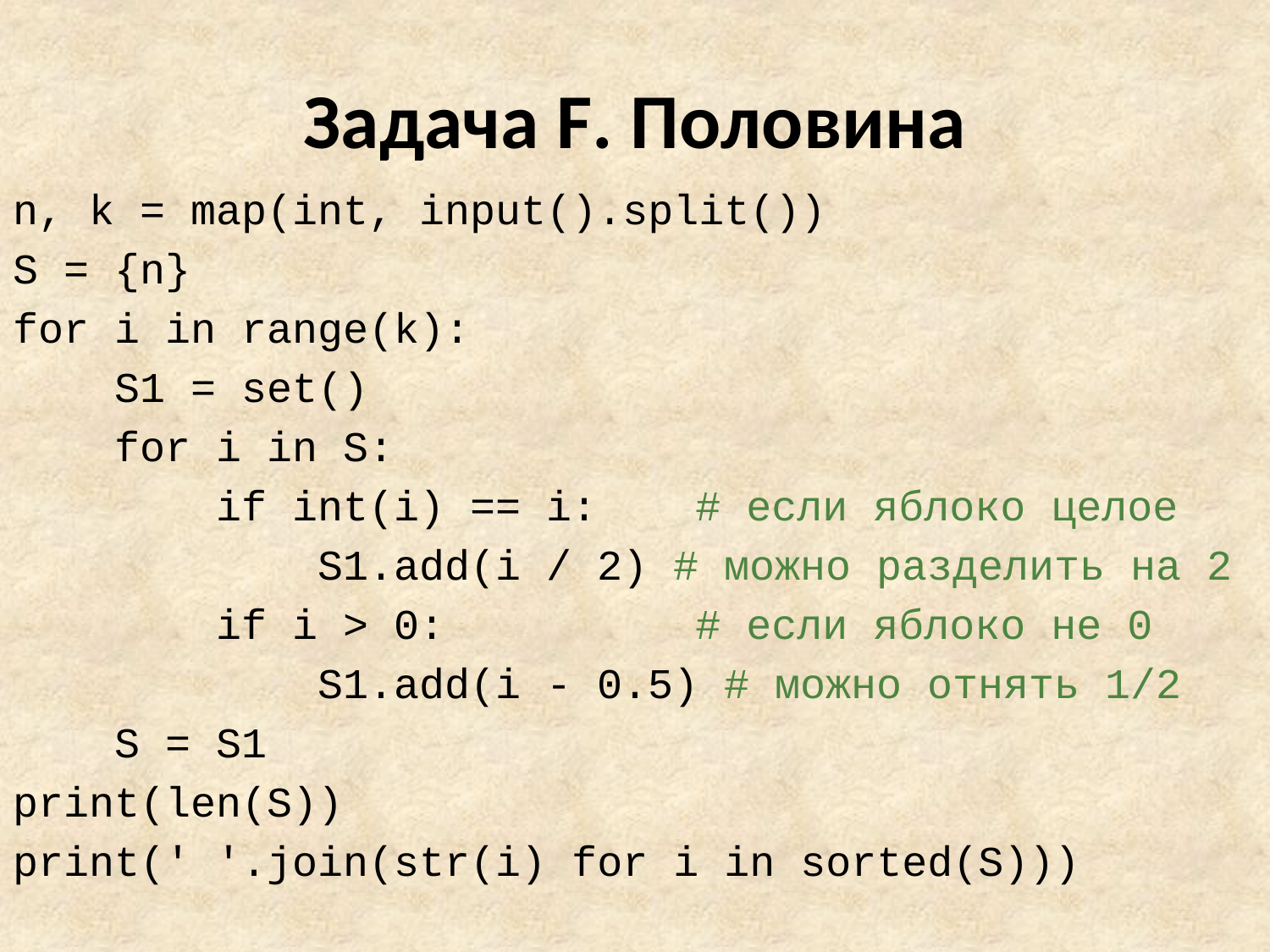

# Задача F. Половина
n, k = map(int, input().split())
S = {n}
for i in range(k):
    S1 = set()
    for i in S:
        if int(i) == i: 	# если яблоко целое
            S1.add(i / 2) # можно разделить на 2
        if i > 0:		# если яблоко не 0
            S1.add(i - 0.5) # можно отнять 1/2
    S = S1
print(len(S))
print(' '.join(str(i) for i in sorted(S)))